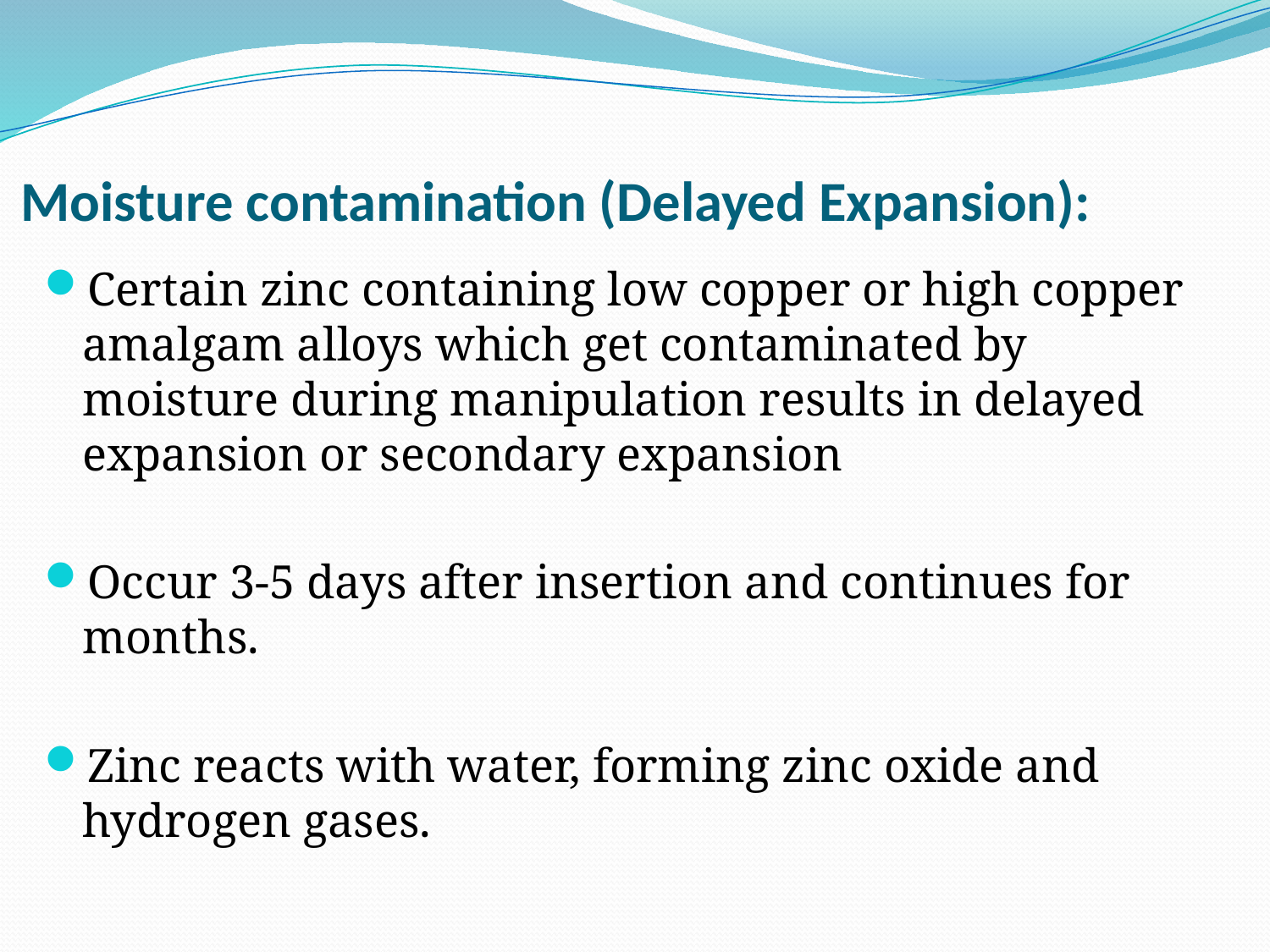

# Moisture contamination (Delayed Expansion):
Certain zinc containing low copper or high copper amalgam alloys which get contaminated by moisture during manipulation results in delayed expansion or secondary expansion

Occur 3-5 days after insertion and continues for months.

Zinc reacts with water, forming zinc oxide and hydrogen gases.